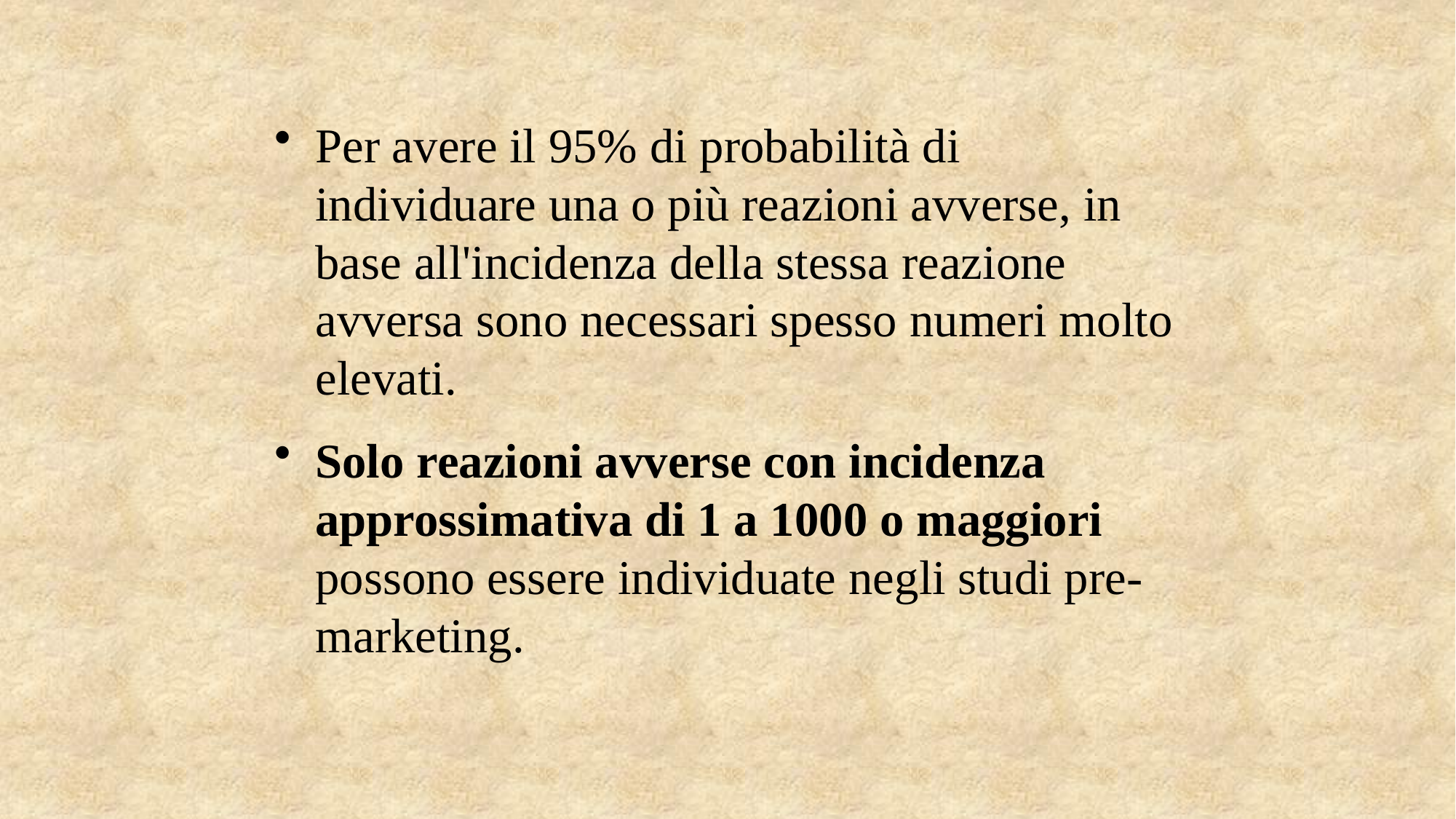

Per avere il 95% di probabilità di individuare una o più reazioni avverse, in base all'incidenza della stessa reazione avversa sono necessari spesso numeri molto elevati.
Solo reazioni avverse con incidenza approssimativa di 1 a 1000 o maggiori possono essere individuate negli studi pre-marketing.